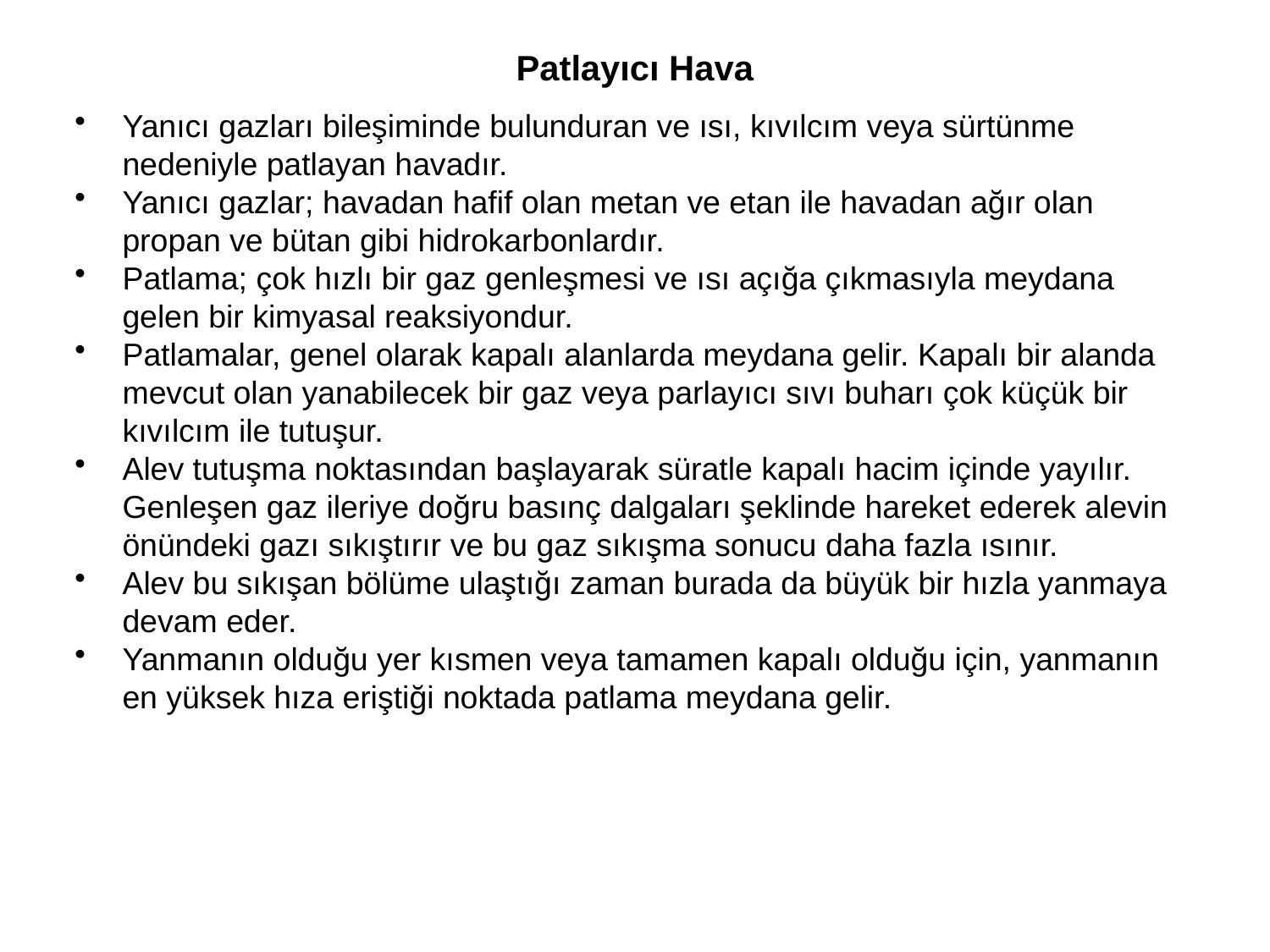

Patlayıcı Hava
Yanıcı gazları bileşiminde bulunduran ve ısı, kıvılcım veya sürtünme nedeniyle patlayan havadır.
Yanıcı gazlar; havadan hafif olan metan ve etan ile havadan ağır olan propan ve bütan gibi hidrokarbonlardır.
Patlama; çok hızlı bir gaz genleşmesi ve ısı açığa çıkmasıyla meydana gelen bir kimyasal reaksiyondur.
Patlamalar, genel olarak kapalı alanlarda meydana gelir. Kapalı bir alanda mevcut olan yanabilecek bir gaz veya parlayıcı sıvı buharı çok küçük bir kıvılcım ile tutuşur.
Alev tutuşma noktasından başlayarak süratle kapalı hacim içinde yayılır. Genleşen gaz ileriye doğru basınç dalgaları şeklinde hareket ederek alevin önündeki gazı sıkıştırır ve bu gaz sıkışma sonucu daha fazla ısınır.
Alev bu sıkışan bölüme ulaştığı zaman burada da büyük bir hızla yanmaya devam eder.
Yanmanın olduğu yer kısmen veya tamamen kapalı olduğu için, yanmanın en yüksek hıza eriştiği noktada patlama meydana gelir.